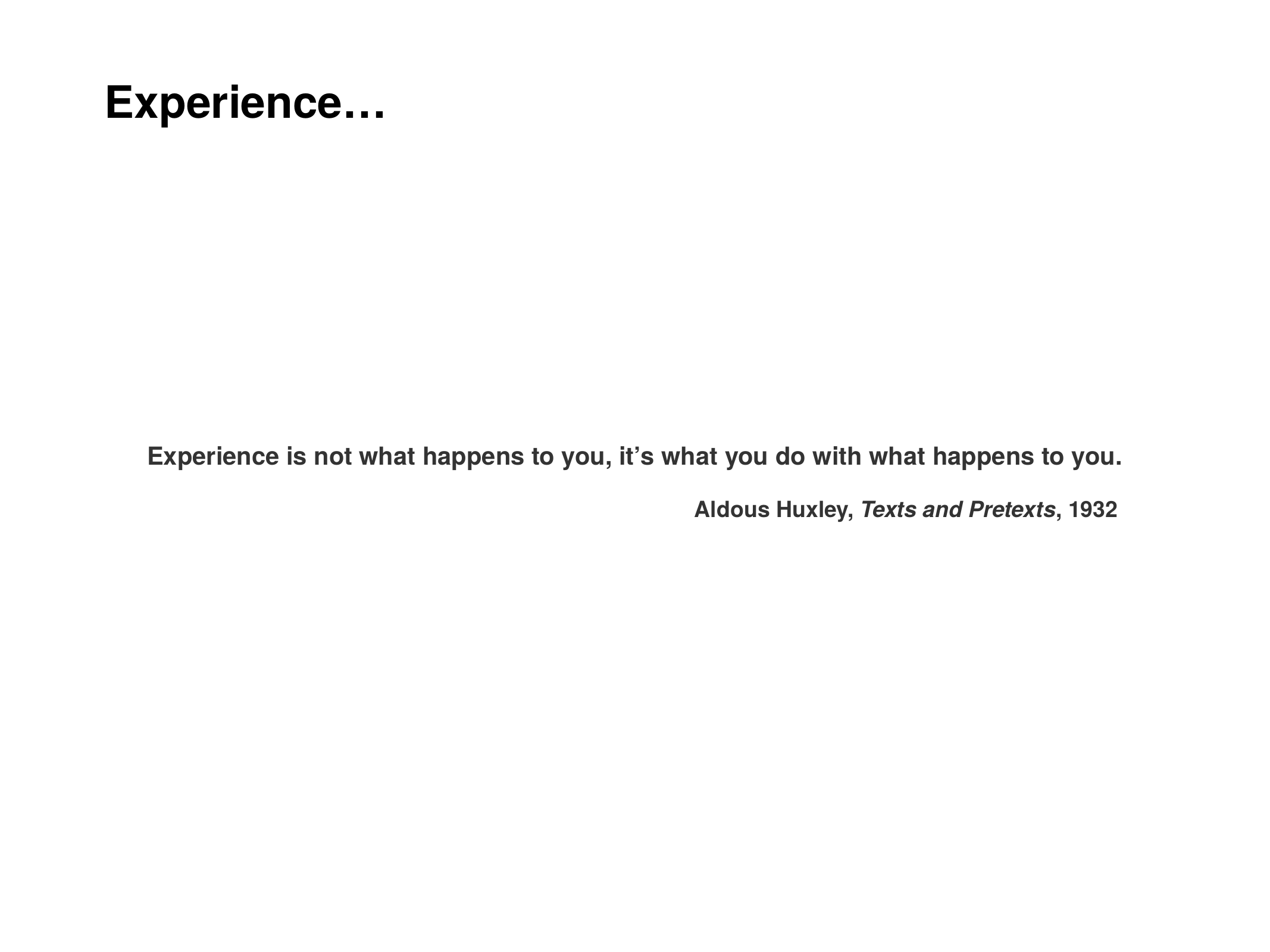

Experience…
Experience is not what happens to you, it’s what you do with what happens to you.
Aldous Huxley, Texts and Pretexts, 1932
26